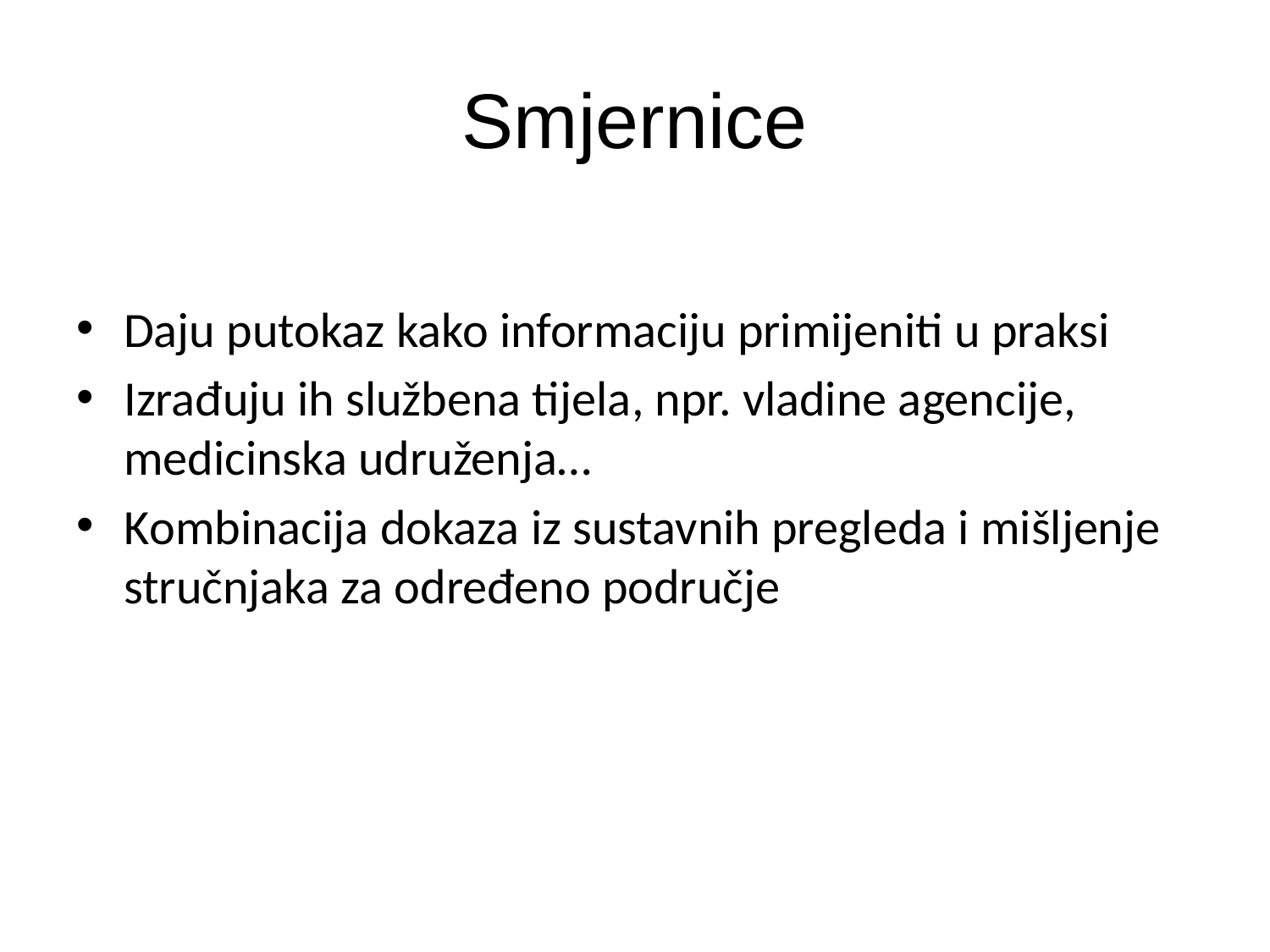

# Smjernice

Daju putokaz kako informaciju primijeniti u praksi
Izrađuju ih službena tijela, npr. vladine agencije, medicinska udruženja…
Kombinacija dokaza iz sustavnih pregleda i mišljenje stručnjaka za određeno područje